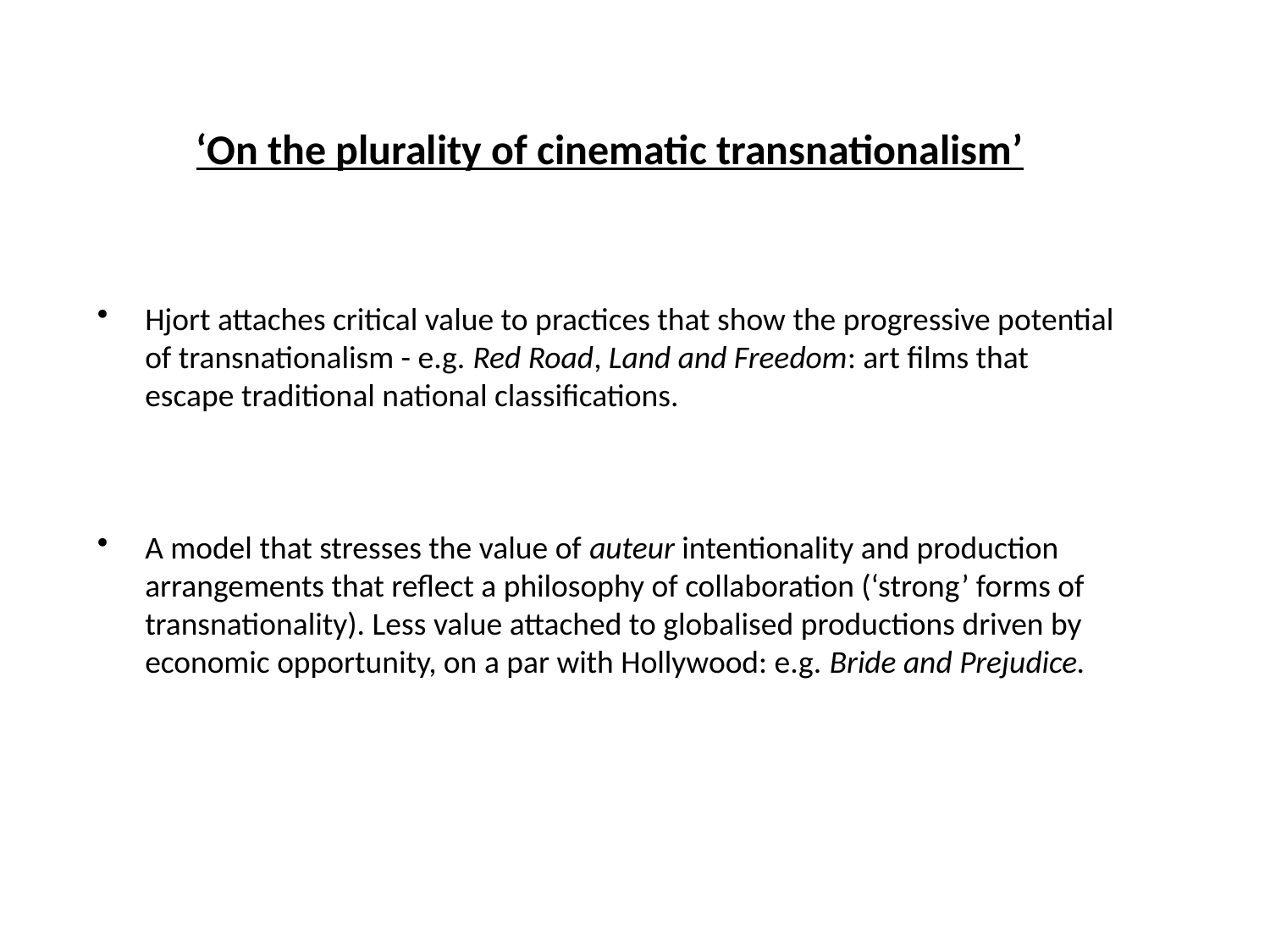

‘On the plurality of cinematic transnationalism’

Hjort attaches critical value to practices that show the progressive potential of transnationalism - e.g. Red Road, Land and Freedom: art films that escape traditional national classifications.

A model that stresses the value of auteur intentionality and production arrangements that reflect a philosophy of collaboration (‘strong’ forms of transnationality). Less value attached to globalised productions driven by economic opportunity, on a par with Hollywood: e.g. Bride and Prejudice.